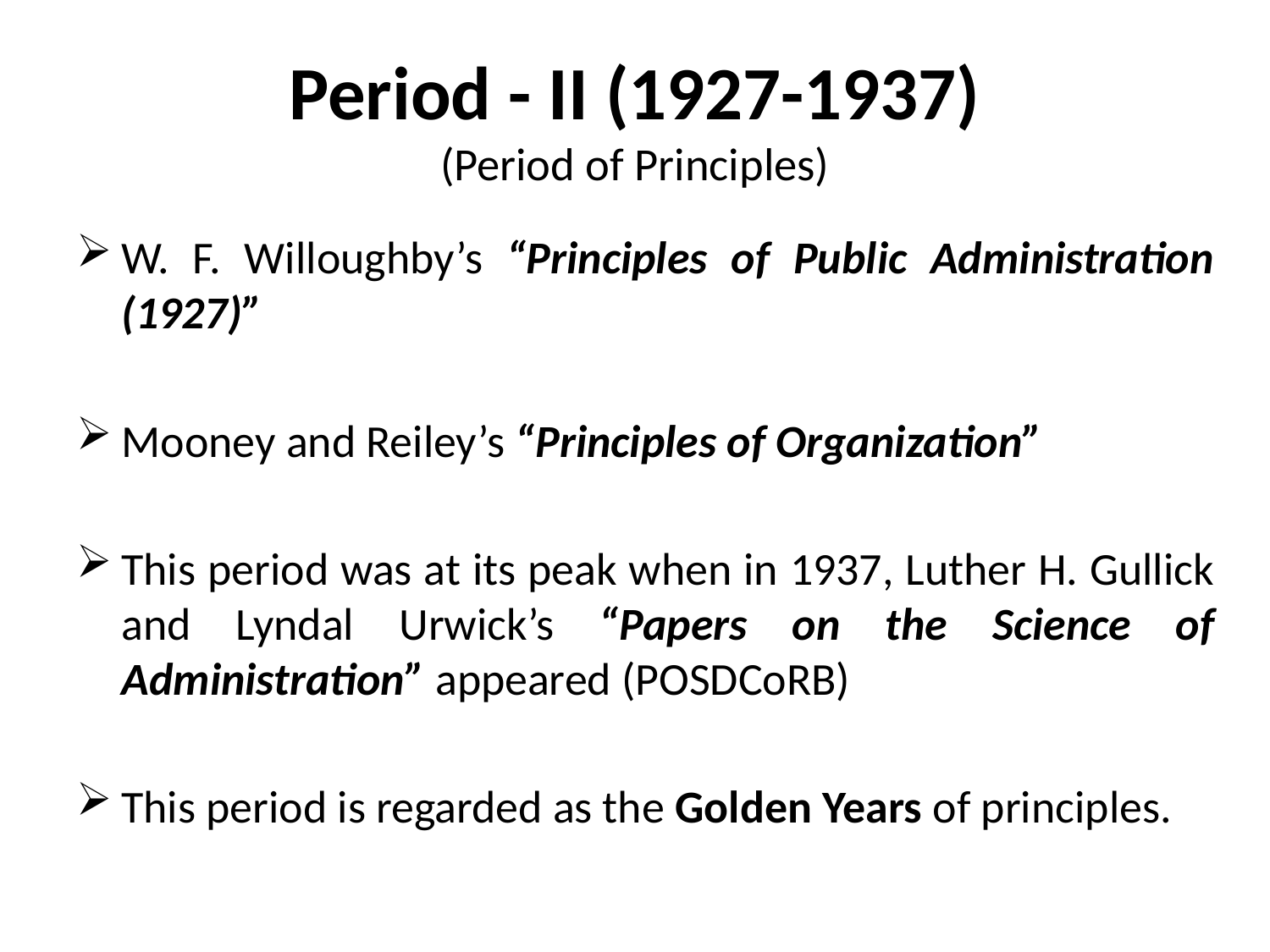

# Period - II (1927-1937) (Period of Principles)
W. F. Willoughby’s “Principles of Public Administration (1927)”

Mooney and Reiley’s “Principles of Organization”

This period was at its peak when in 1937, Luther H. Gullick and Lyndal Urwick’s “Papers on the Science of Administration” appeared (POSDCoRB)

This period is regarded as the Golden Years of principles.